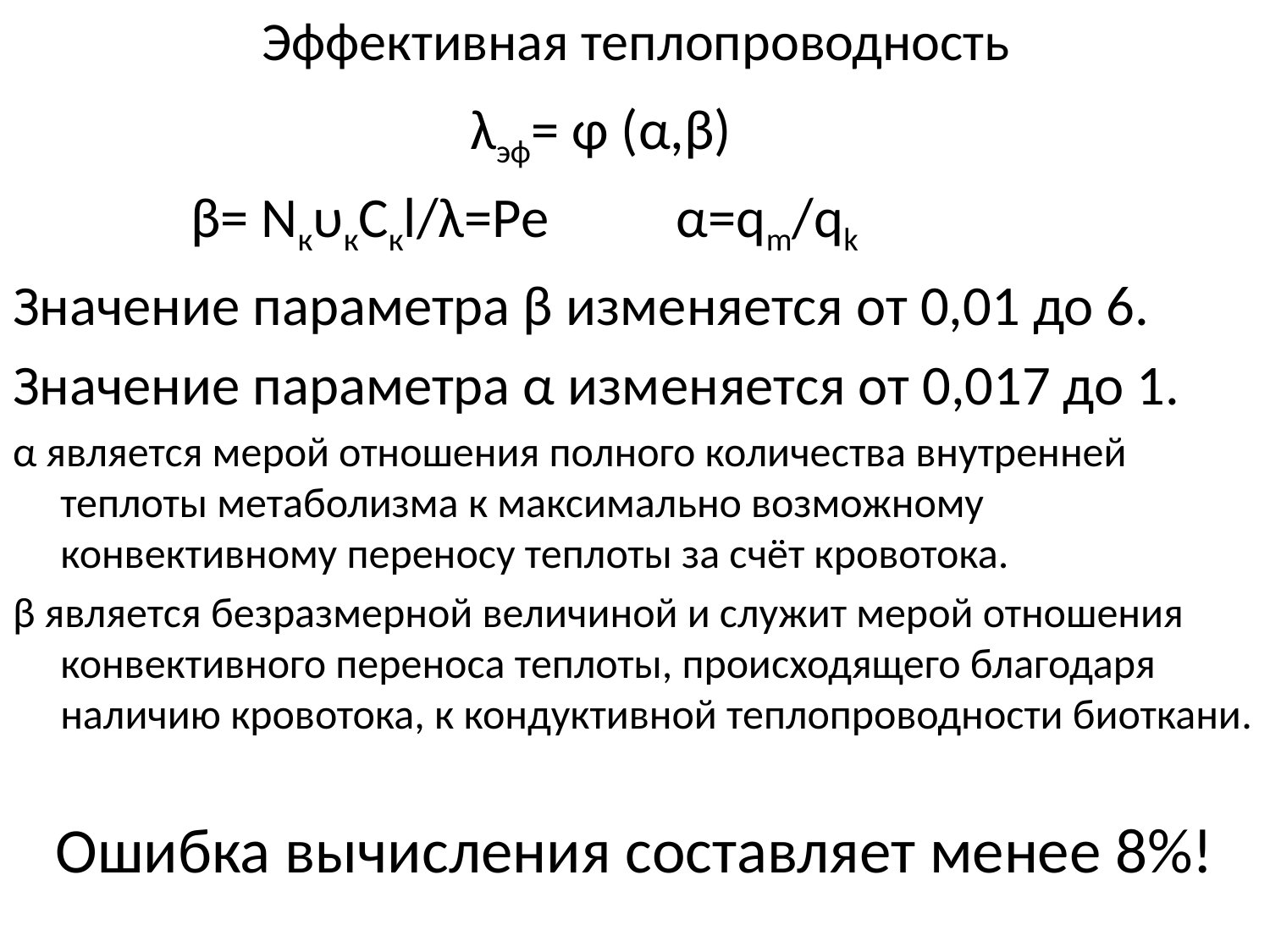

# Эффективная теплопроводность
                                    λэф= φ (α,β)
              β= NкυкСкl/λ=Ре          α=qm/qk
Значение параметра β изменяется от 0,01 до 6.
Значение параметра α изменяется от 0,017 до 1.
α является мерой отношения полного количества внутренней теплоты метаболизма к максимально возможному конвективному переносу теплоты за счёт кровотока.
β является безразмерной величиной и служит мерой отношения конвективного переноса теплоты, происходящего благодаря наличию кровотока, к кондуктивной теплопроводности биоткани.

Ошибка вычисления составляет менее 8%!